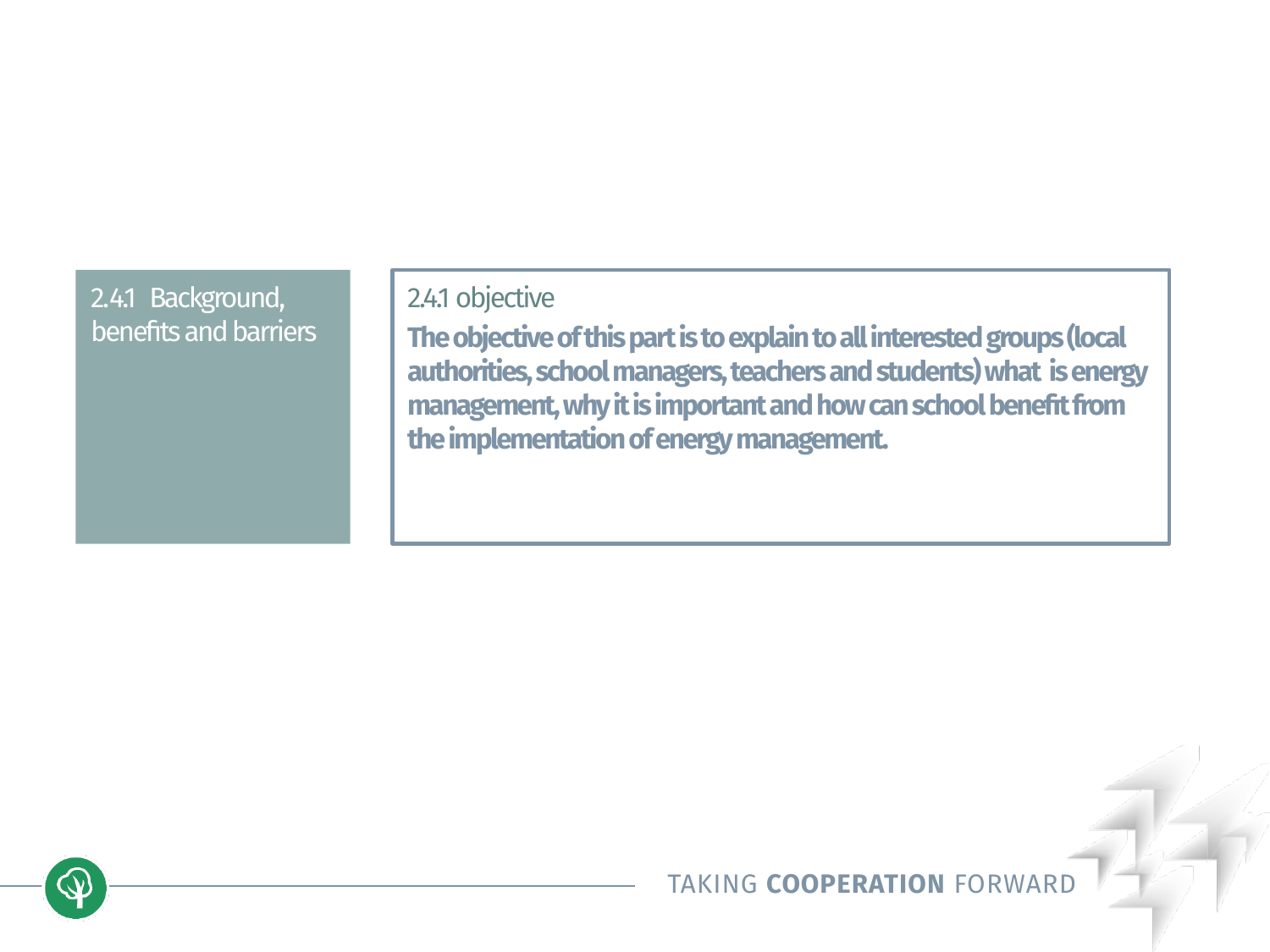

2.4.1  Background, benefits and barriers
2.4.1 objective
The objective of this part is to explain to all interested groups (local authorities, school managers, teachers and students) what  is energy management, why it is important and how can school benefit from the implementation of energy management.